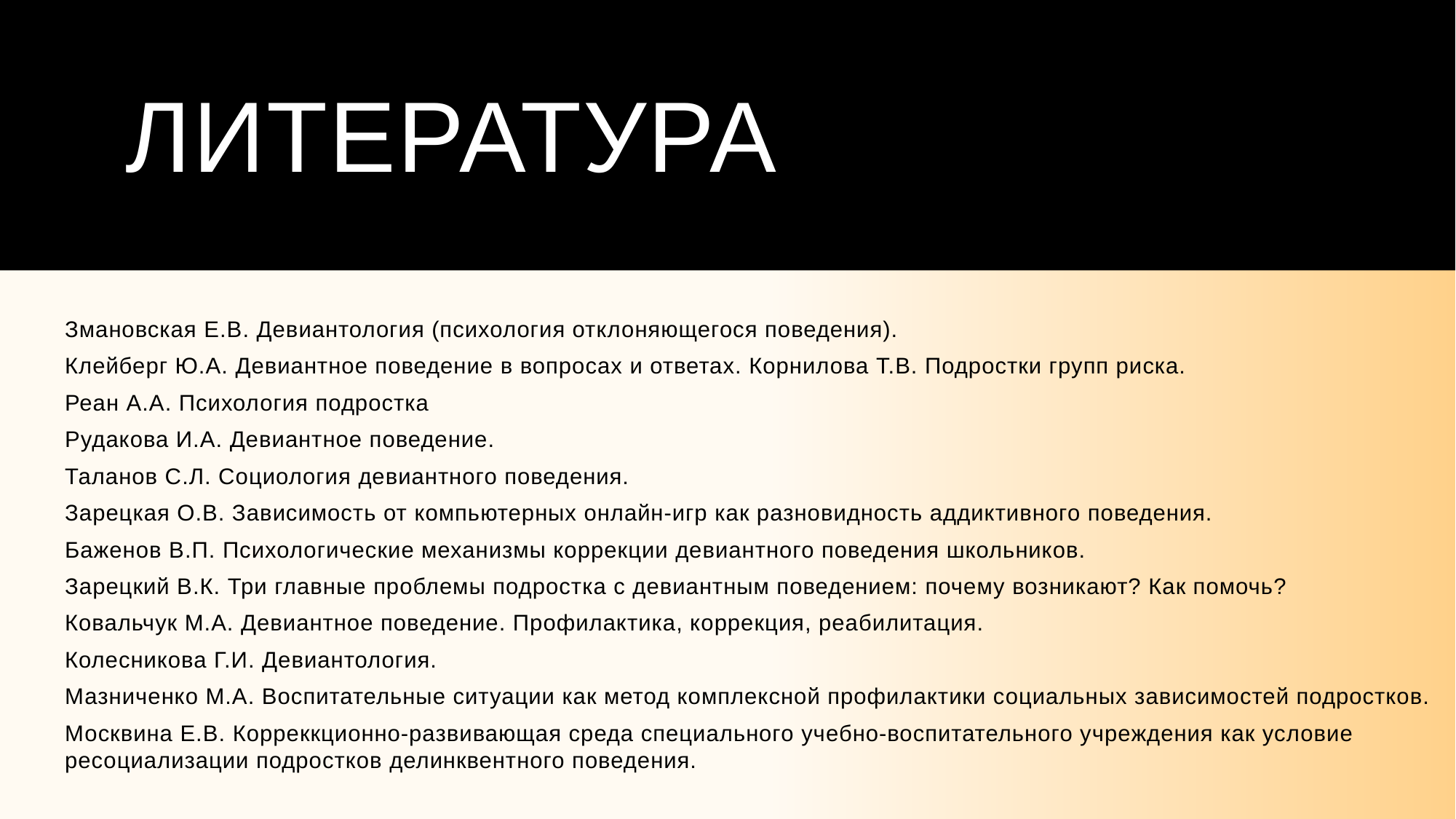

# Литература
Змановская Е.В. Девиантология (психология отклоняющегося поведения).
Клейберг Ю.А. Девиантное поведение в вопросах и ответах. Корнилова Т.В. Подростки групп риска.
Реан А.А. Психология подростка
Рудакова И.А. Девиантное поведение.
Таланов С.Л. Социология девиантного поведения.
Зарецкая О.В. Зависимость от компьютерных онлайн-игр как разновидность аддиктивного поведения.
Баженов В.П. Психологические механизмы коррекции девиантного поведения школьников.
Зарецкий В.К. Три главные проблемы подростка с девиантным поведением: почему возникают? Как помочь?
Ковальчук М.А. Девиантное поведение. Профилактика, коррекция, реабилитация.
Колесникова Г.И. Девиантология.
Мазниченко М.А. Воспитательные ситуации как метод комплексной профилактики социальных зависимостей подростков.
Москвина Е.В. Корреккционно-развивающая среда специального учебно-воспитательного учреждения как условие ресоциализации подростков делинквентного поведения.